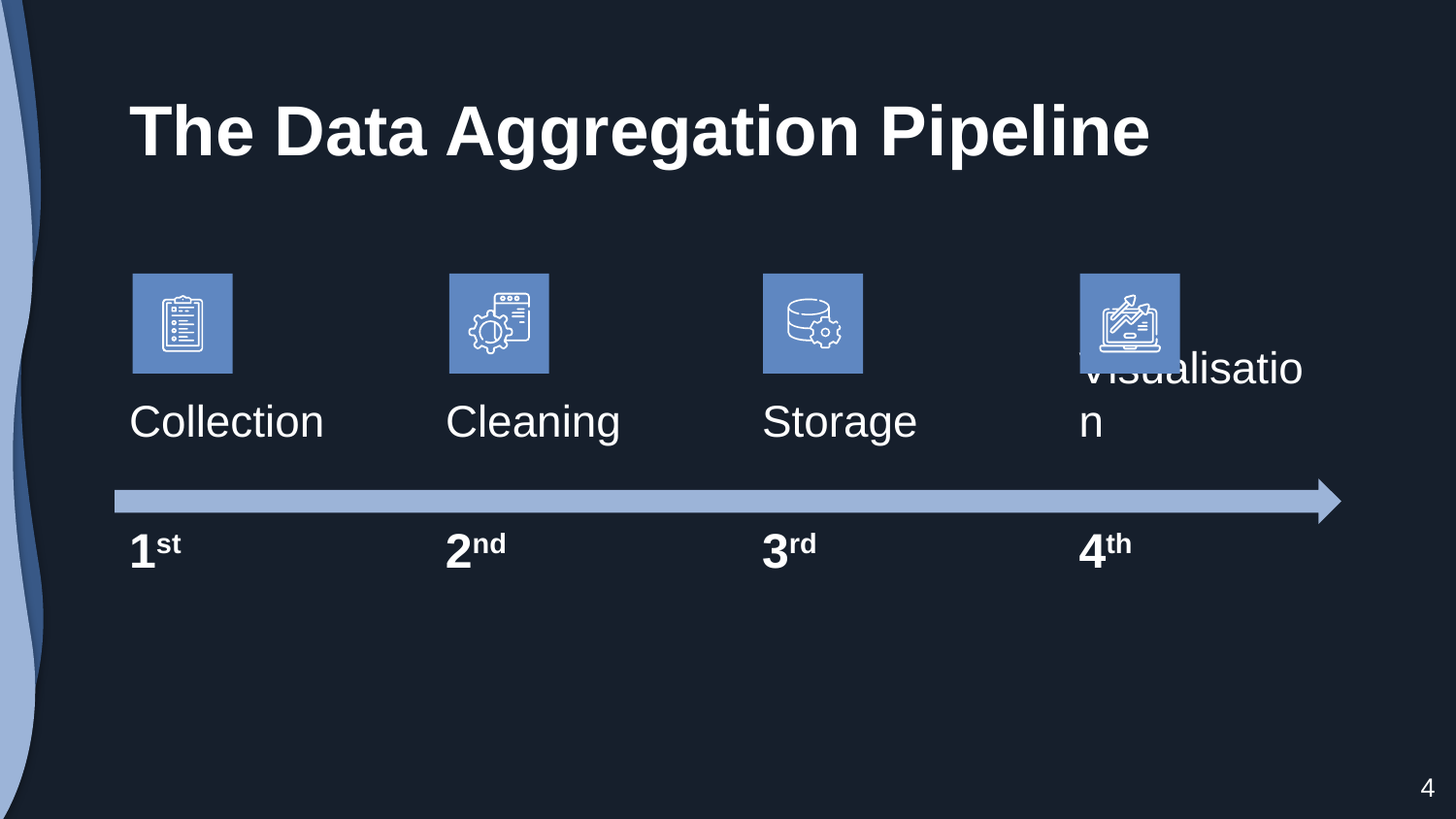

# The Data Aggregation Pipeline

Collection
Cleaning
Storage
Visualisation

1st
2nd
3rd
4th
4